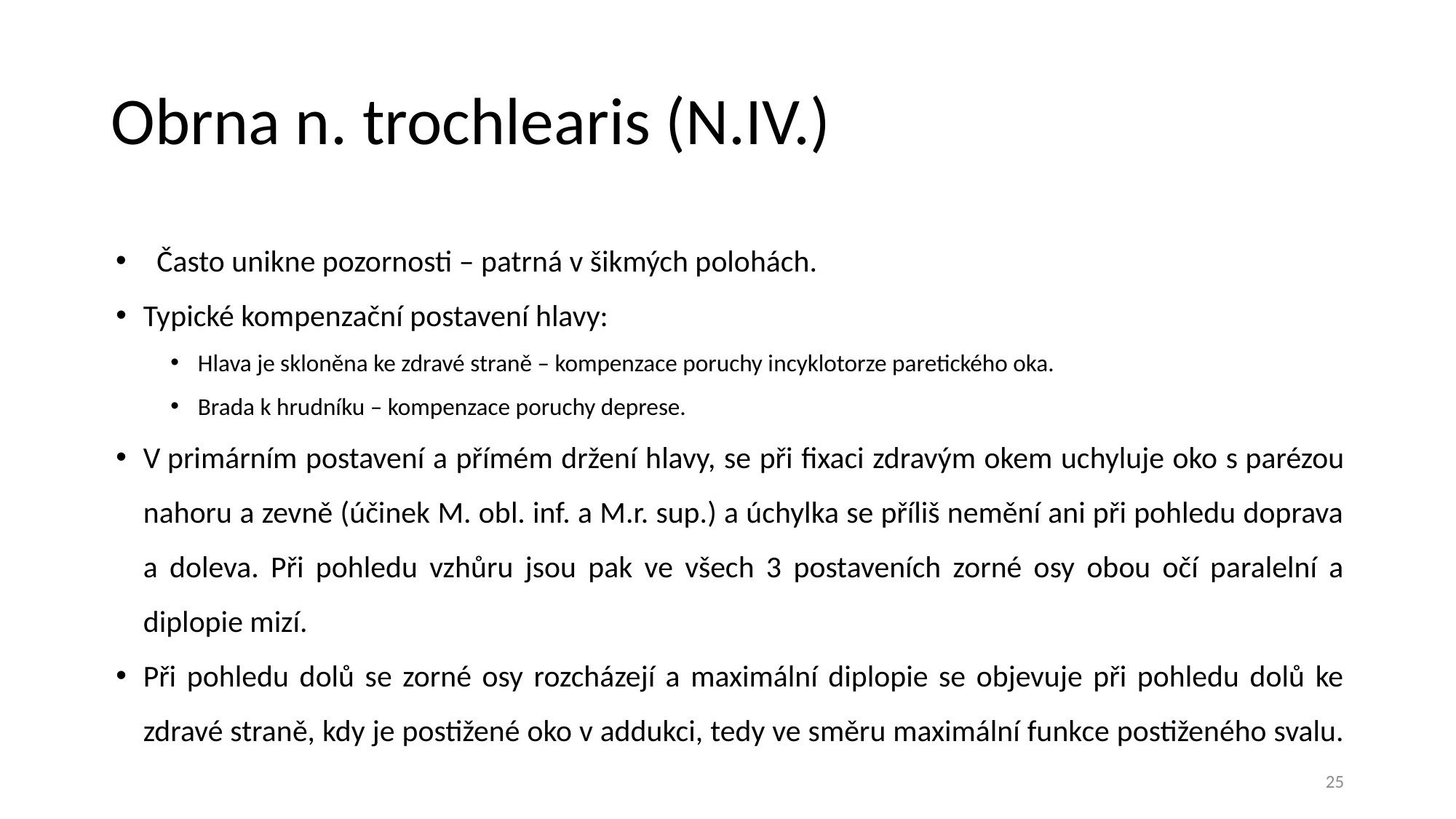

# Obrna n. trochlearis (N.IV.)
Často unikne pozornosti – patrná v šikmých polohách.
Typické kompenzační postavení hlavy:
Hlava je skloněna ke zdravé straně – kompenzace poruchy incyklotorze paretického oka.
Brada k hrudníku – kompenzace poruchy deprese.
V primárním postavení a přímém držení hlavy, se při fixaci zdravým okem uchyluje oko s parézou nahoru a zevně (účinek M. obl. inf. a M.r. sup.) a úchylka se příliš nemění ani při pohledu doprava a doleva. Při pohledu vzhůru jsou pak ve všech 3 postaveních zorné osy obou očí paralelní a diplopie mizí.
Při pohledu dolů se zorné osy rozcházejí a maximální diplopie se objevuje při pohledu dolů ke zdravé straně, kdy je postižené oko v addukci, tedy ve směru maximální funkce postiženého svalu.
25